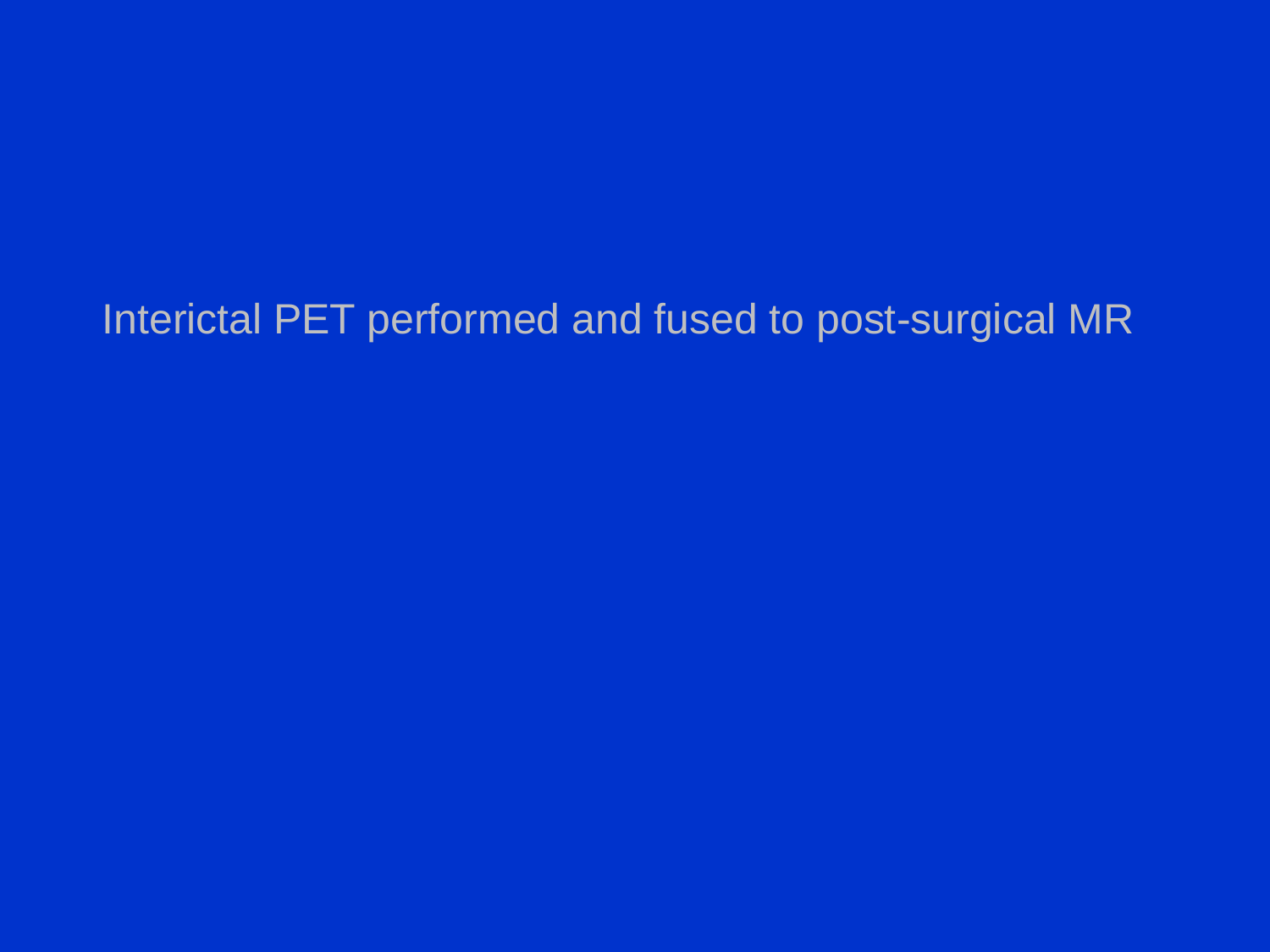

Interictal PET performed and fused to post-surgical MR
#